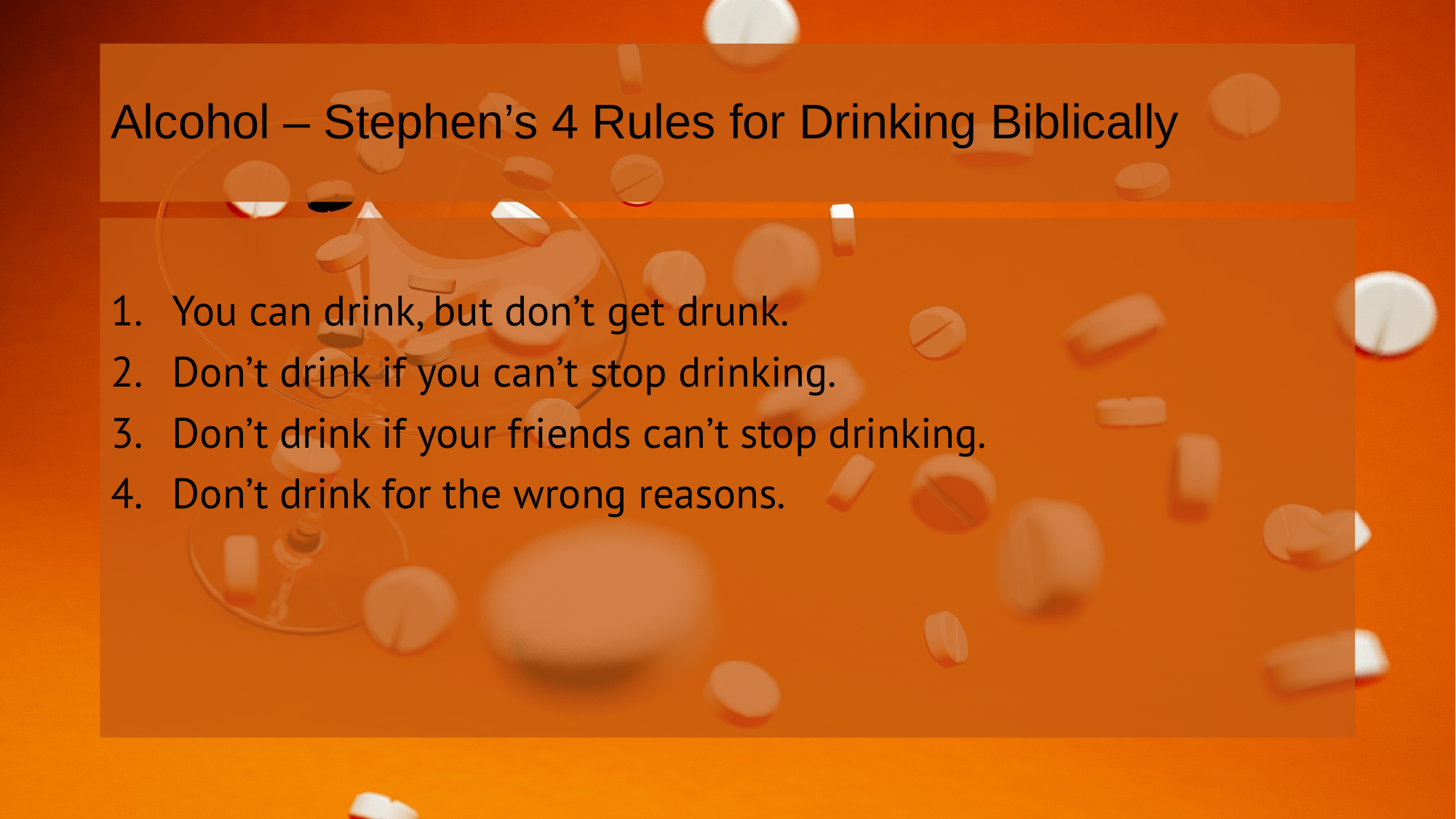

# Alcohol – Stephen’s 4 Rules for Drinking Biblically

You can drink, but don’t get drunk.
Don’t drink if you can’t stop drinking.
Don’t drink if your friends can’t stop drinking.
Don’t drink for the wrong reasons.